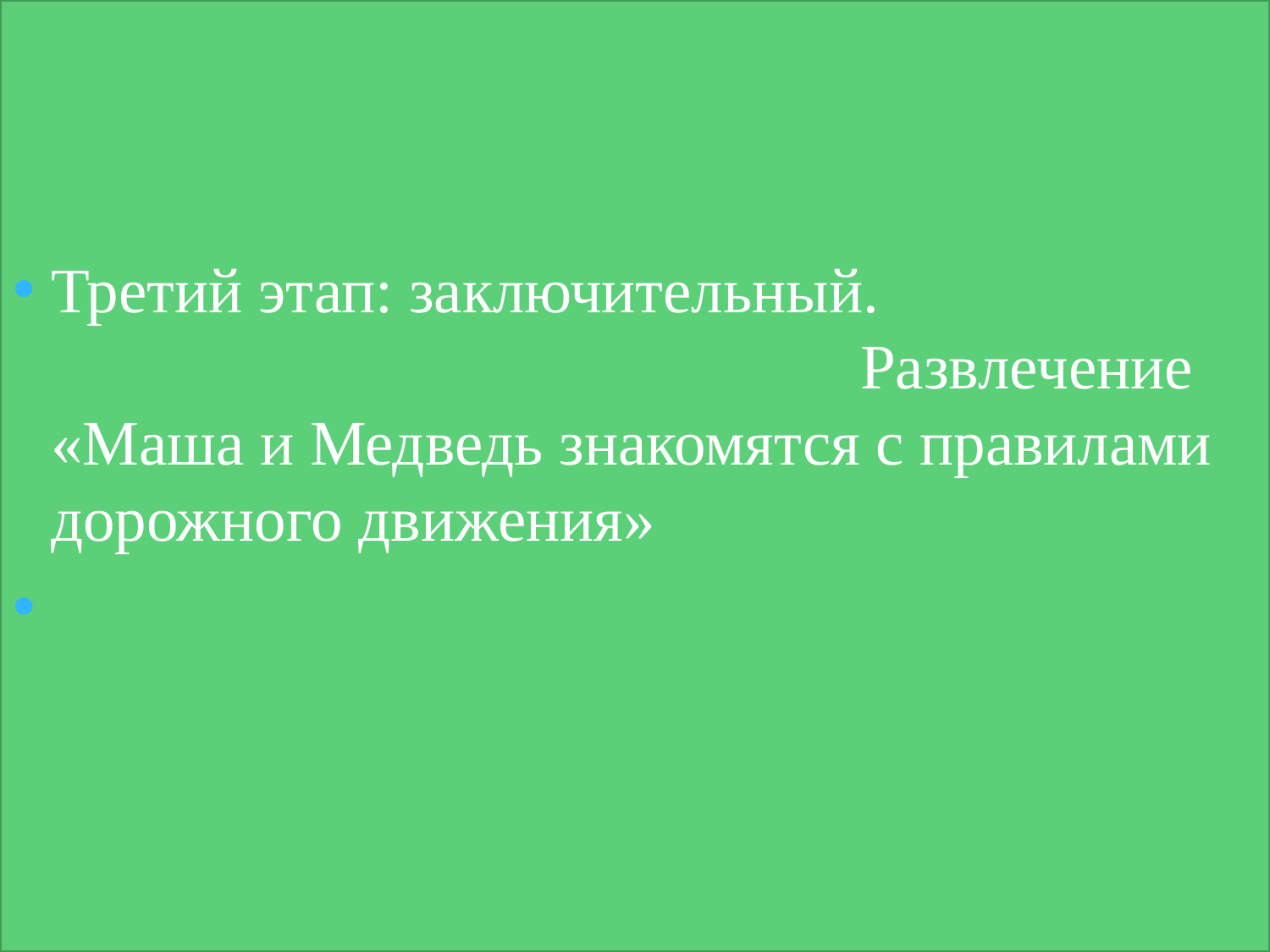

Третий этап: заключительный.                                                                           Развлечение «Маша и Медведь знакомятся с правилами дорожного движения»

#